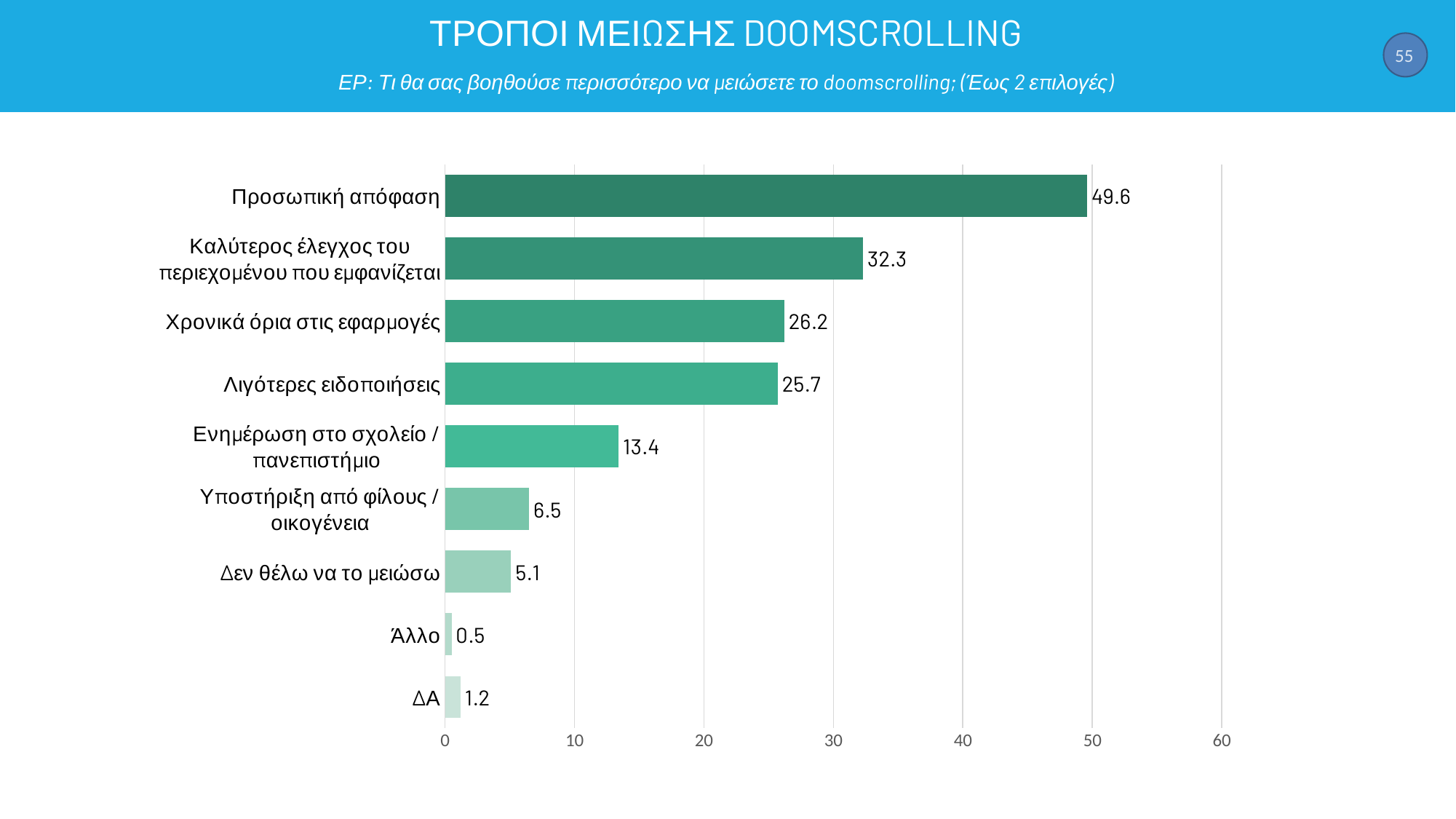

# ΤΡΟΠΟΙ ΜΕΙΩΣΗΣ DOOMSCROLLING ΕΡ: Τι θα σας βοηθούσε περισσότερο να μειώσετε το doomscrolling; (Έως 2 επιλογές)
55

### Chart

| Category | Column1 |
|---|---|
| Προσωπική απόφαση | 49.6 |
| Καλύτερος έλεγχος του περιεχομένου που εμφανίζεται | 32.3 |
| Χρονικά όρια στις εφαρμογές | 26.2 |
| Λιγότερες ειδοποιήσεις | 25.7 |
| Ενημέρωση στο σχολείο / πανεπιστήμιο | 13.4 |
| Υποστήριξη από φίλους / οικογένεια | 6.5 |
| Δεν θέλω να το μειώσω | 5.1 |
| Άλλο | 0.5 |
| ΔΑ | 1.2 |